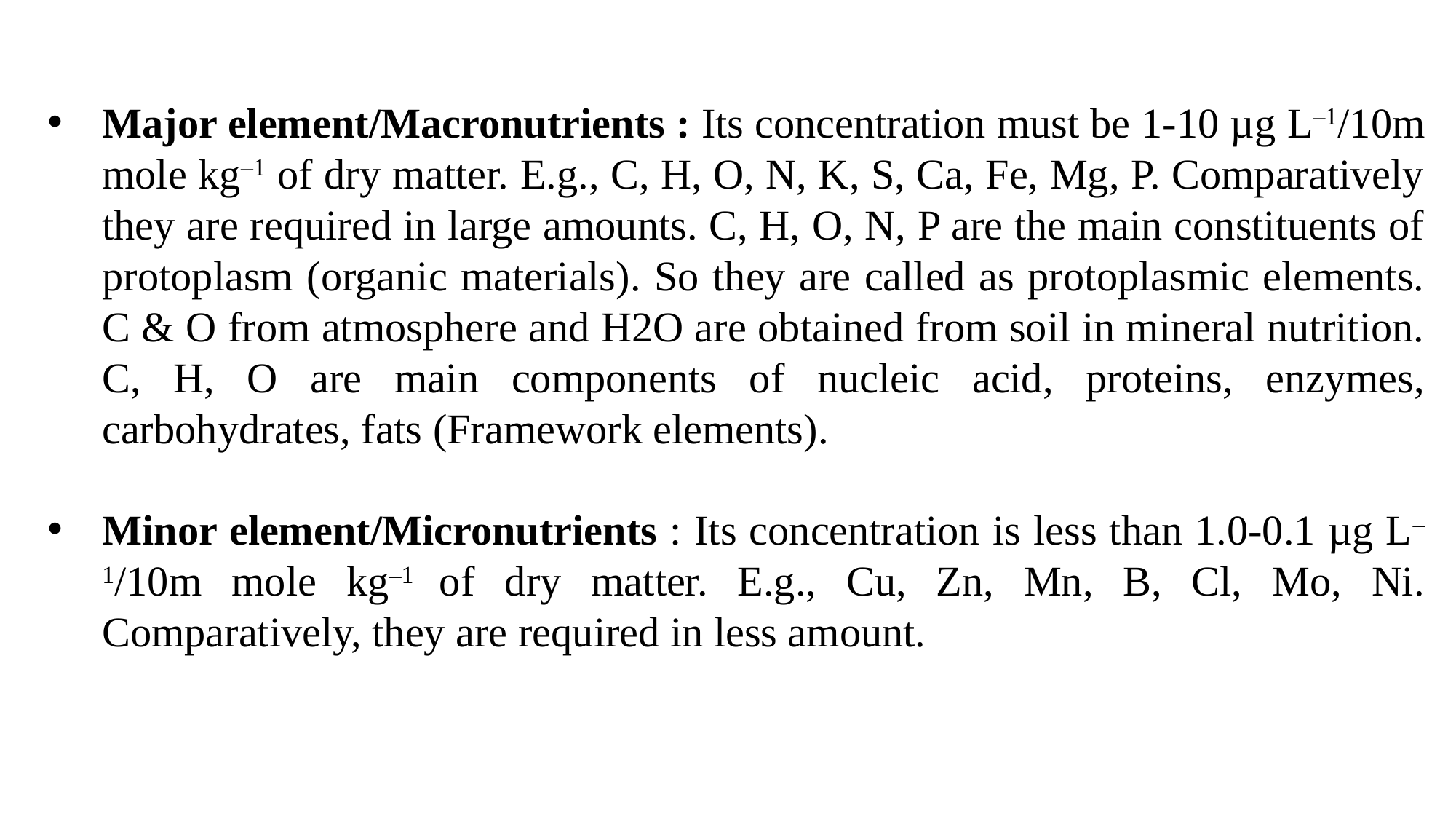

Major element/Macronutrients : Its concentration must be 1-10 µg L–1/10m mole kg–1 of dry matter. E.g., C, H, O, N, K, S, Ca, Fe, Mg, P. Comparatively they are required in large amounts. C, H, O, N, P are the main constituents of protoplasm (organic materials). So they are called as protoplasmic elements. C & O from atmosphere and H2O are obtained from soil in mineral nutrition. C, H, O are main components of nucleic acid, proteins, enzymes, carbohydrates, fats (Framework elements).

Minor element/Micronutrients : Its concentration is less than 1.0-0.1 µg L–1/10m mole kg–1 of dry matter. E.g., Cu, Zn, Mn, B, Cl, Mo, Ni. Comparatively, they are required in less amount.